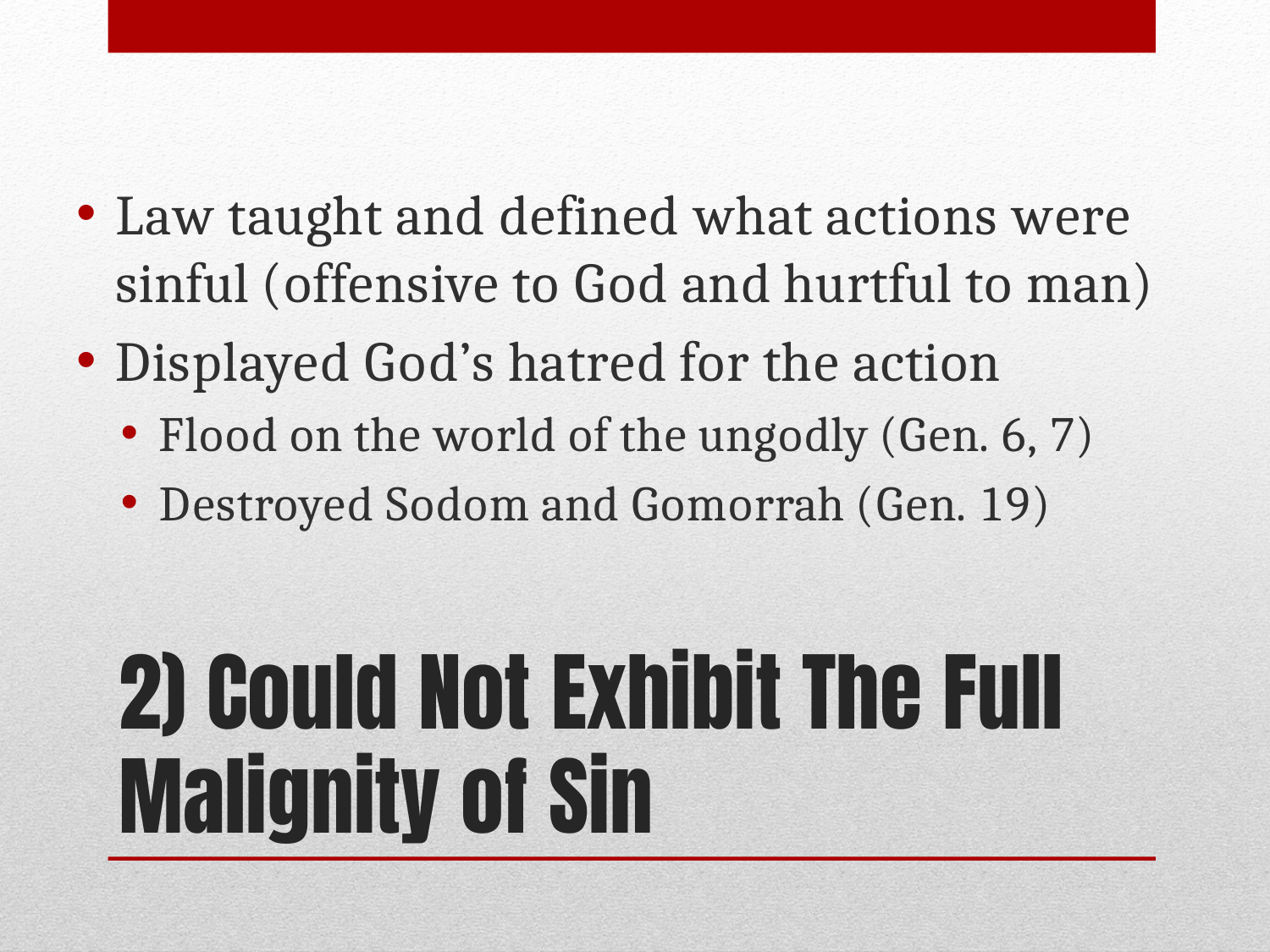

Law taught and defined what actions were sinful (offensive to God and hurtful to man)
Displayed God’s hatred for the action
Flood on the world of the ungodly (Gen. 6, 7)
Destroyed Sodom and Gomorrah (Gen. 19)
# 2) Could Not Exhibit The Full Malignity of Sin